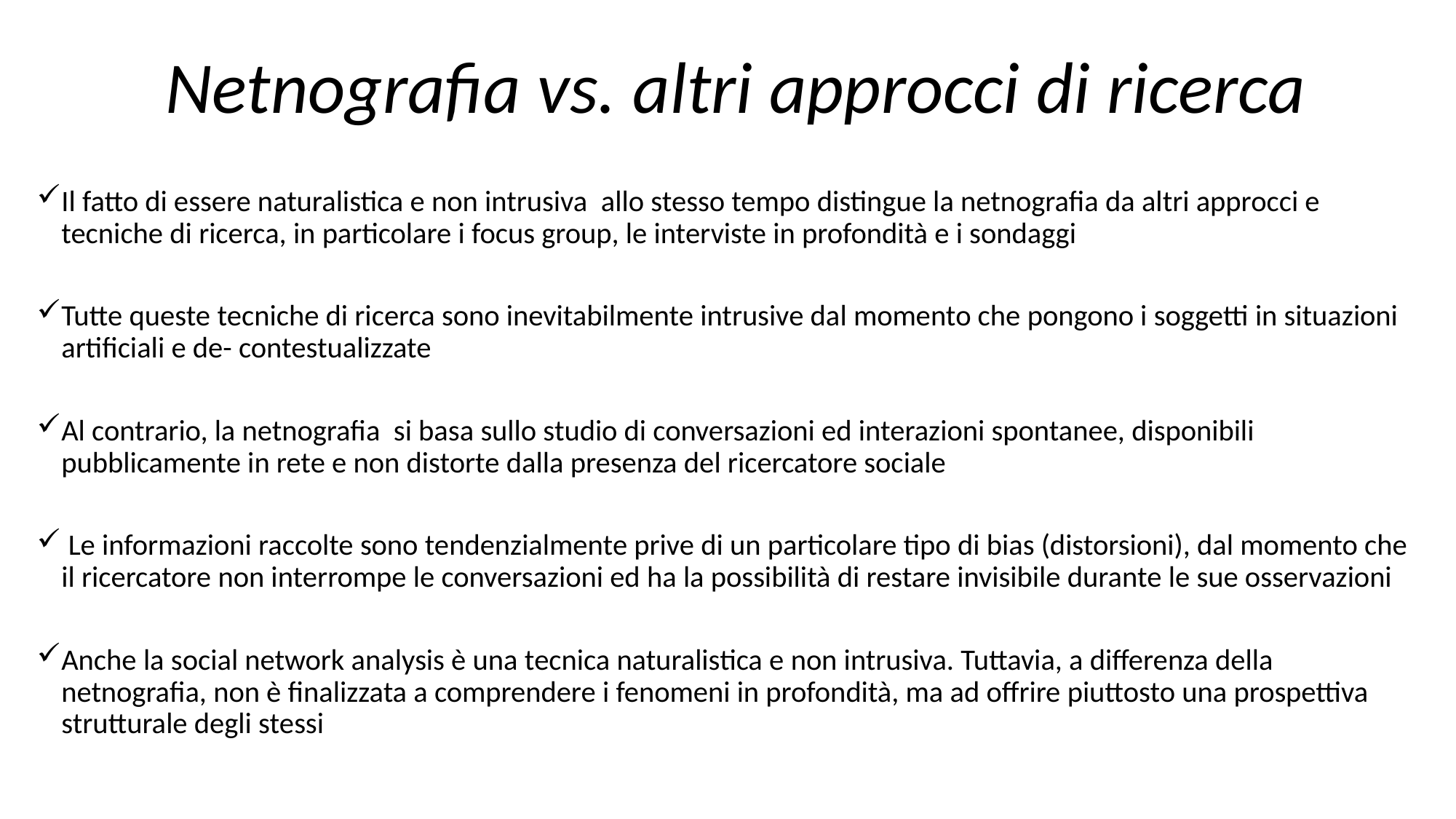

Netnografia vs. altri approcci di ricerca
Il fatto di essere naturalistica e non intrusiva  allo stesso tempo distingue la netnografia da altri approcci e tecniche di ricerca, in particolare i focus group, le interviste in profondità e i sondaggi

Tutte queste tecniche di ricerca sono inevitabilmente intrusive dal momento che pongono i soggetti in situazioni artificiali e de- contestualizzate

Al contrario, la netnografia  si basa sullo studio di conversazioni ed interazioni spontanee, disponibili pubblicamente in rete e non distorte dalla presenza del ricercatore sociale

 Le informazioni raccolte sono tendenzialmente prive di un particolare tipo di bias (distorsioni), dal momento che il ricercatore non interrompe le conversazioni ed ha la possibilità di restare invisibile durante le sue osservazioni

Anche la social network analysis è una tecnica naturalistica e non intrusiva. Tuttavia, a differenza della netnografia, non è finalizzata a comprendere i fenomeni in profondità, ma ad offrire piuttosto una prospettiva strutturale degli stessi